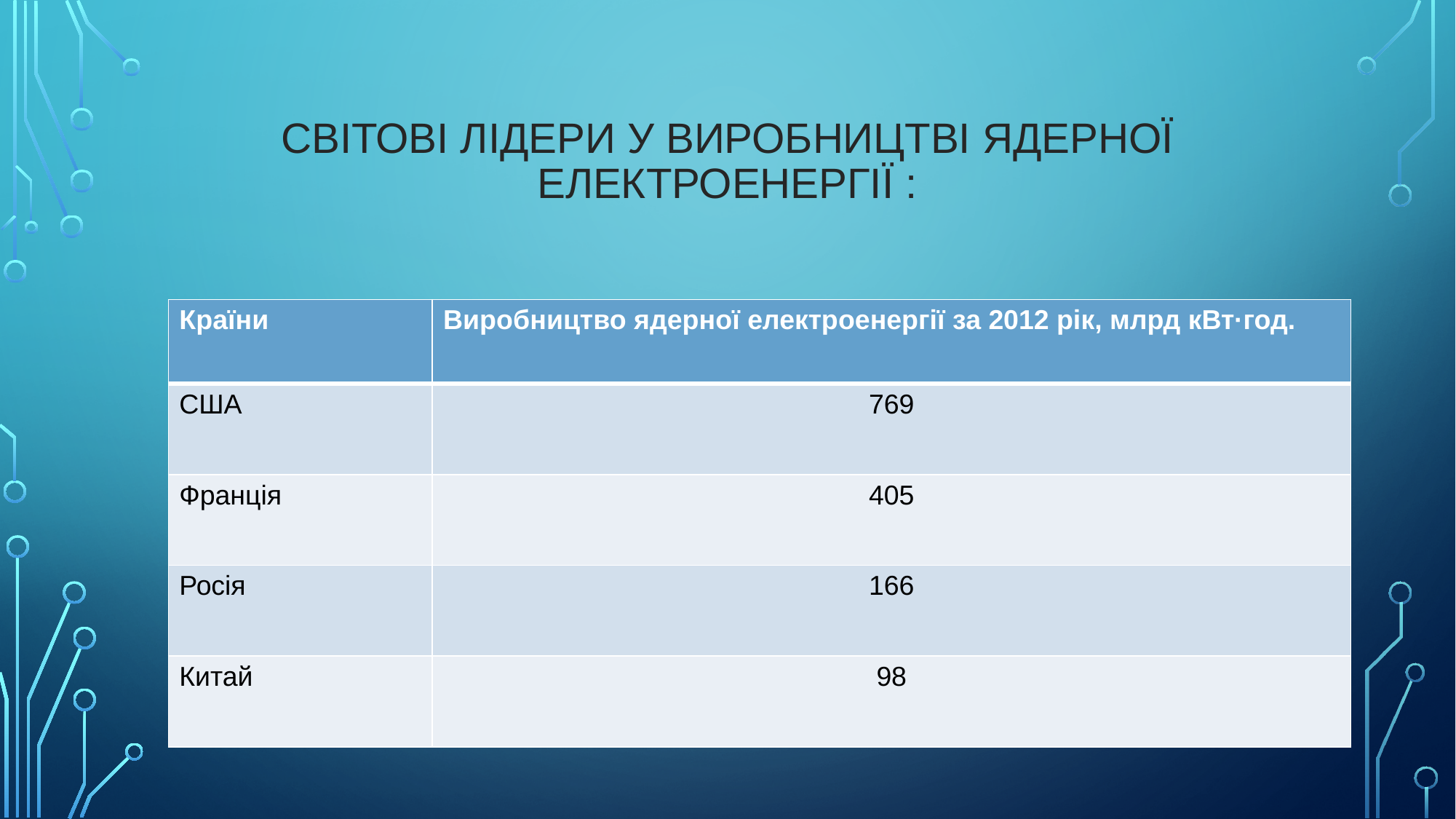

# Світові лідери у виробництві ядерної електроенергії :
| Країни | Виробництво ядерної електроенергії за 2012 рік, млрд кВт·год. |
| --- | --- |
| США | 769 |
| Франція | 405 |
| Росія | 166 |
| Китай | 98 |